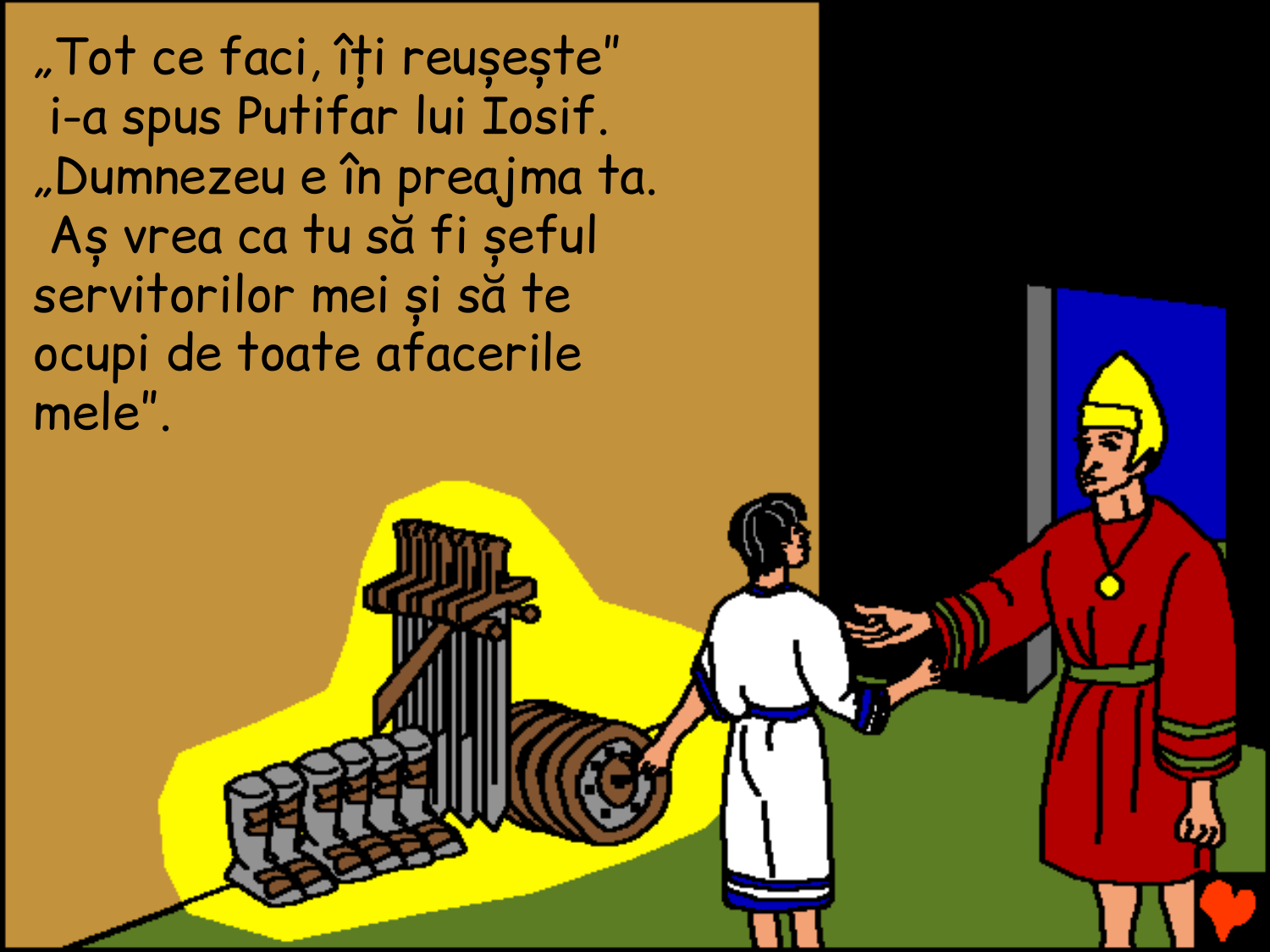

„Tot ce faci, îţi reuşeşte”  i-a spus Putifar lui Iosif.
„Dumnezeu e în preajma ta.  Aş vrea ca tu să fi şeful  servitorilor mei şi să te  ocupi de toate afacerile  mele”.